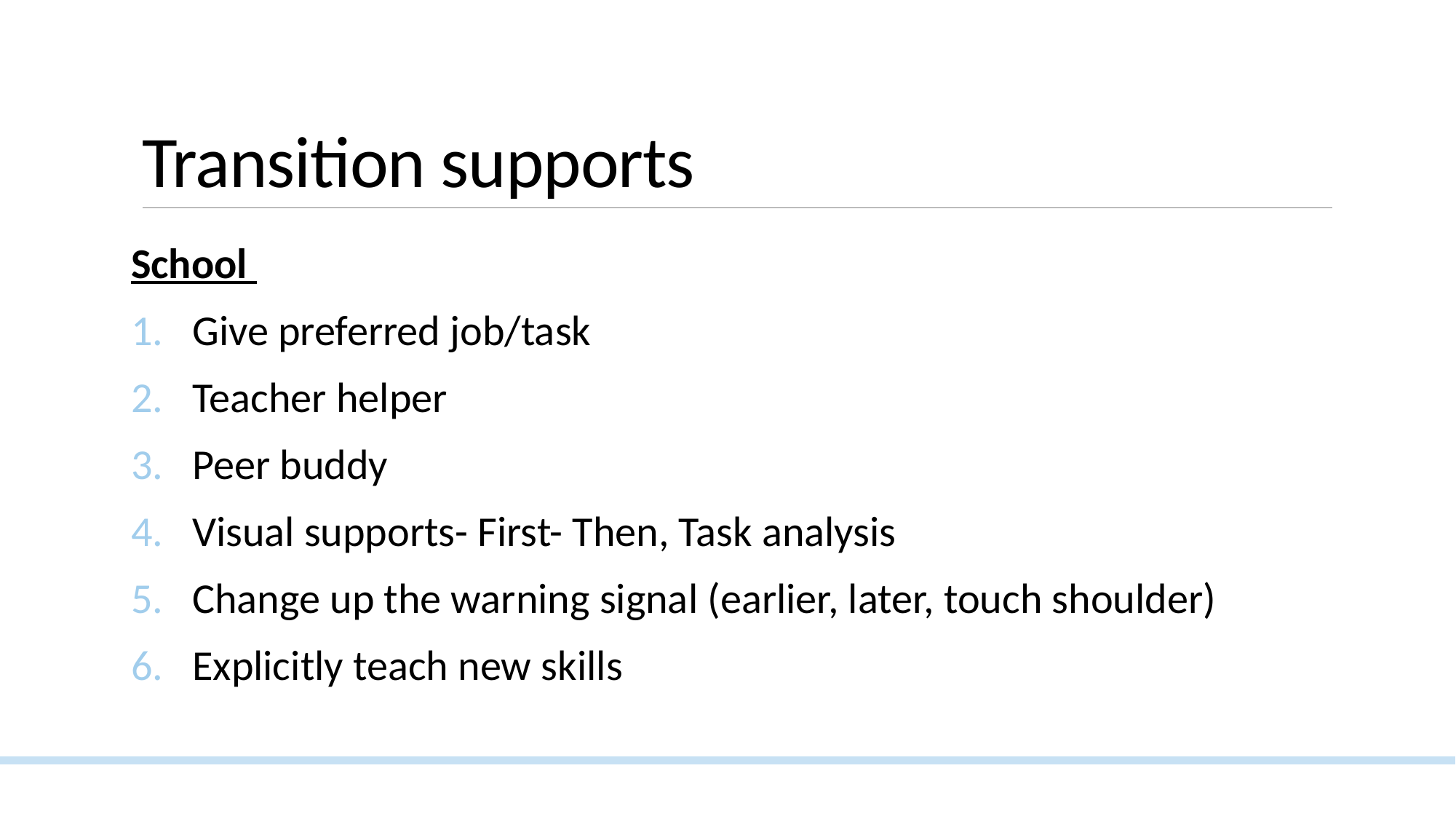

# Transition supports

School
Give preferred job/task
Teacher helper
Peer buddy
Visual supports- First- Then, Task analysis
Change up the warning signal (earlier, later, touch shoulder)
Explicitly teach new skills